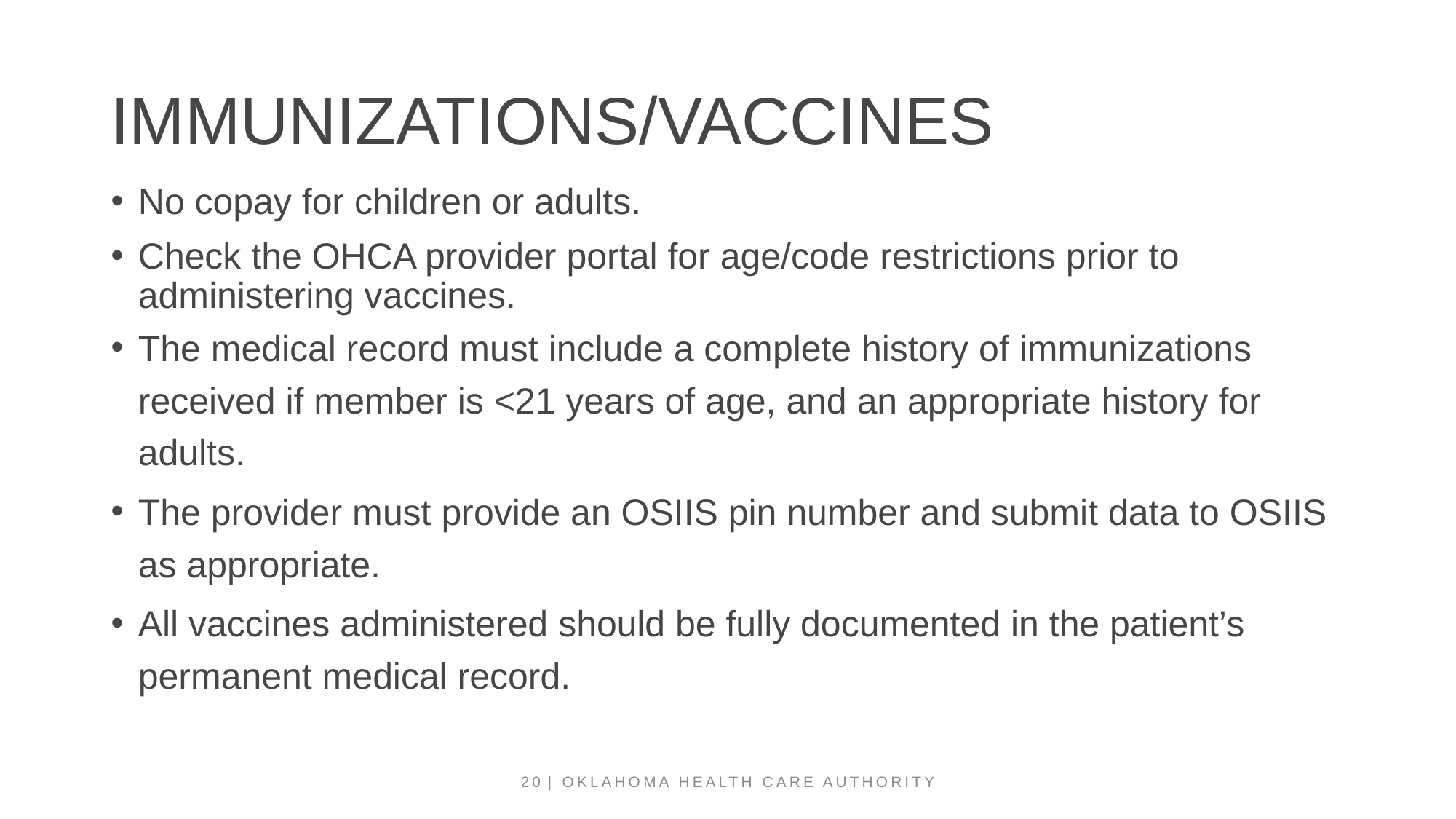

# IMMUNIZATIONS/VACCINES
No copay for children or adults.
Check the OHCA provider portal for age/code restrictions prior to administering vaccines.
The medical record must include a complete history of immunizations received if member is <21 years of age, and an appropriate history for adults.
The provider must provide an OSIIS pin number and submit data to OSIIS as appropriate.
All vaccines administered should be fully documented in the patient’s permanent medical record.